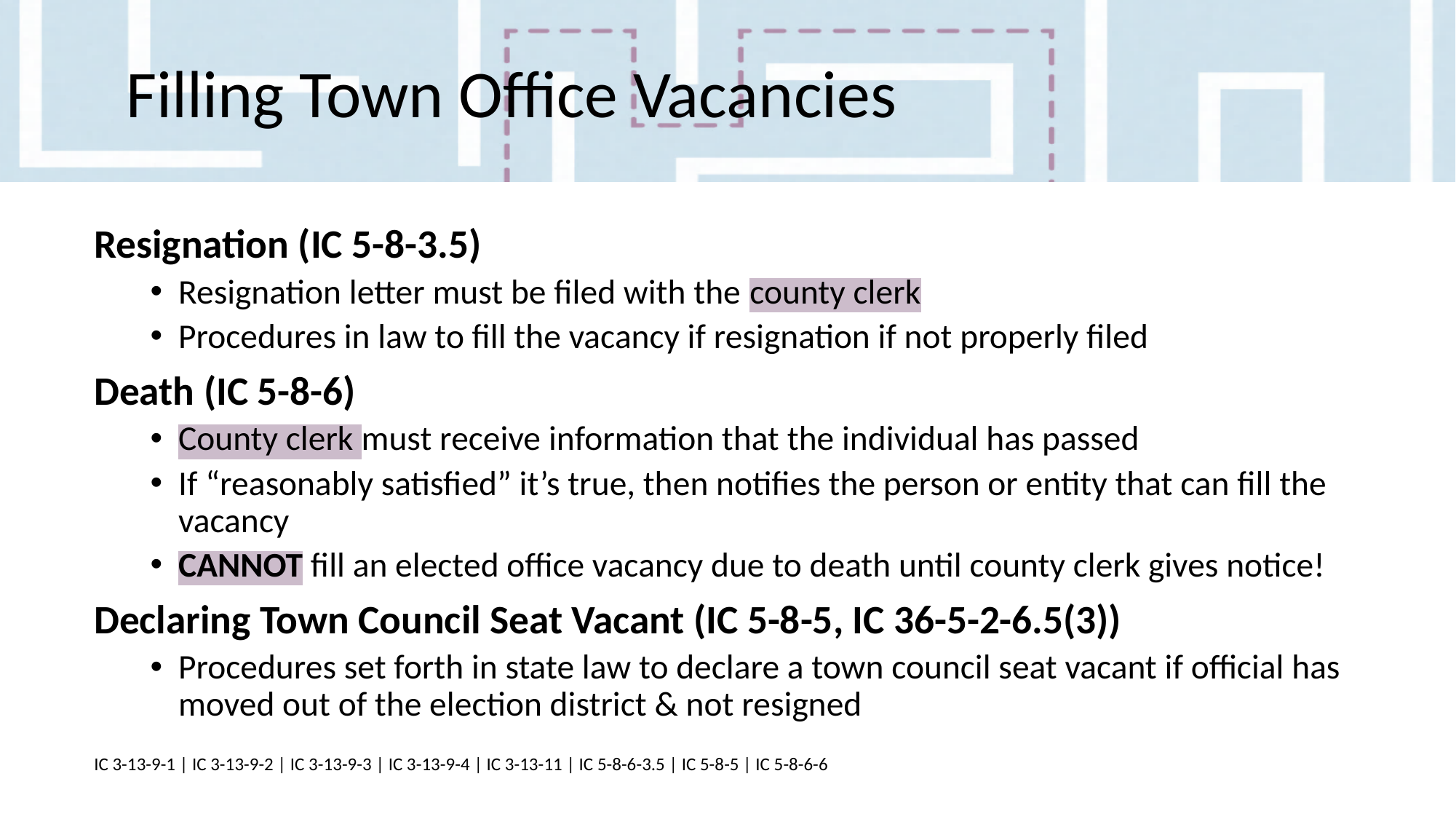

# Filling Town Office Vacancies
Resignation (IC 5-8-3.5)
Resignation letter must be filed with the county clerk
Procedures in law to fill the vacancy if resignation if not properly filed
Death (IC 5-8-6)
County clerk must receive information that the individual has passed
If “reasonably satisfied” it’s true, then notifies the person or entity that can fill the vacancy
CANNOT fill an elected office vacancy due to death until county clerk gives notice!
Declaring Town Council Seat Vacant (IC 5-8-5, IC 36-5-2-6.5(3))
Procedures set forth in state law to declare a town council seat vacant if official has moved out of the election district & not resigned

IC 3-13-9-1 | IC 3-13-9-2 | IC 3-13-9-3 | IC 3-13-9-4 | IC 3-13-11 | IC 5-8-6-3.5 | IC 5-8-5 | IC 5-8-6-6